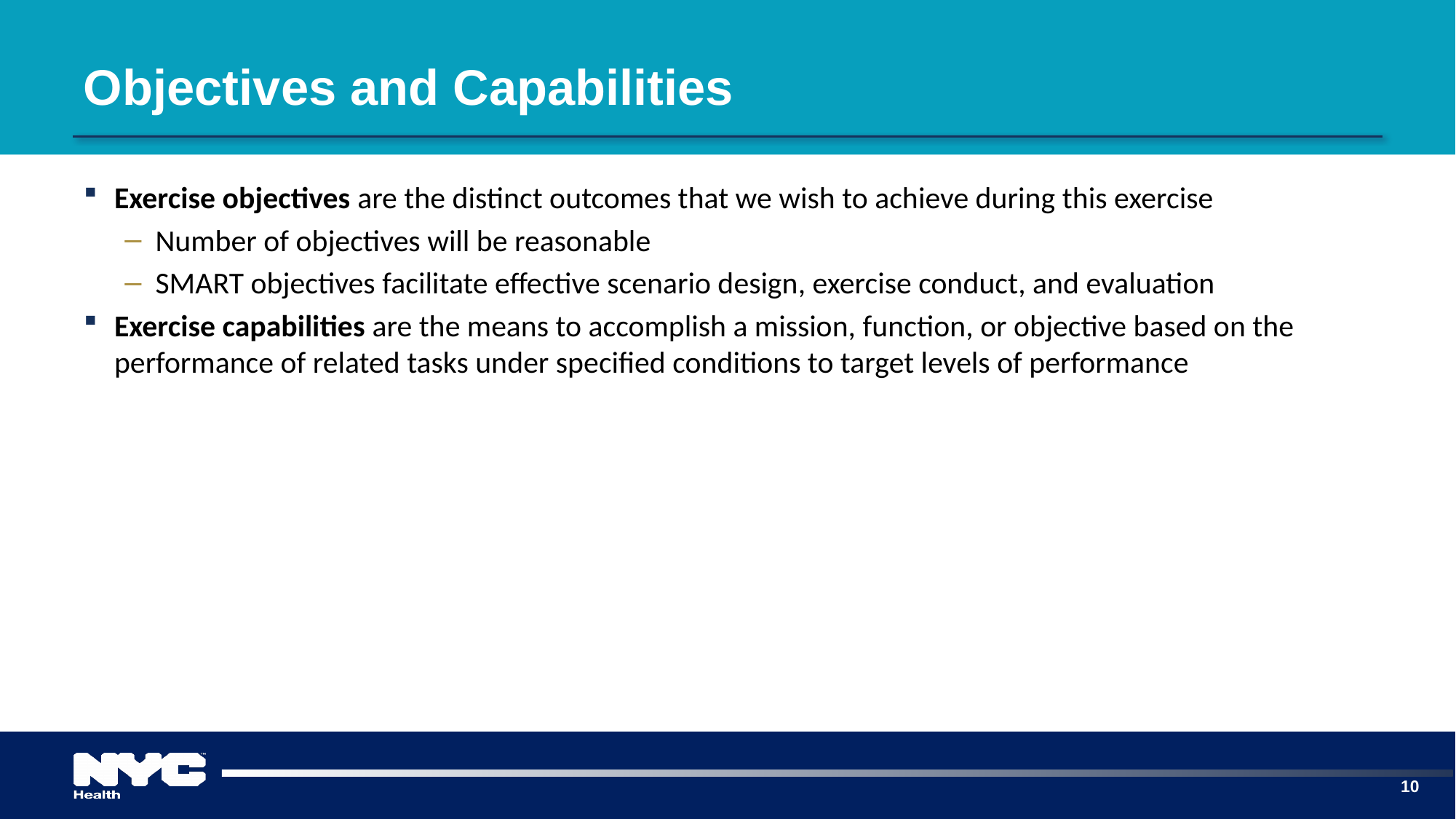

# Objectives and Capabilities
Exercise objectives are the distinct outcomes that we wish to achieve during this exercise
Number of objectives will be reasonable
SMART objectives facilitate effective scenario design, exercise conduct, and evaluation
Exercise capabilities are the means to accomplish a mission, function, or objective based on the performance of related tasks under specified conditions to target levels of performance
10